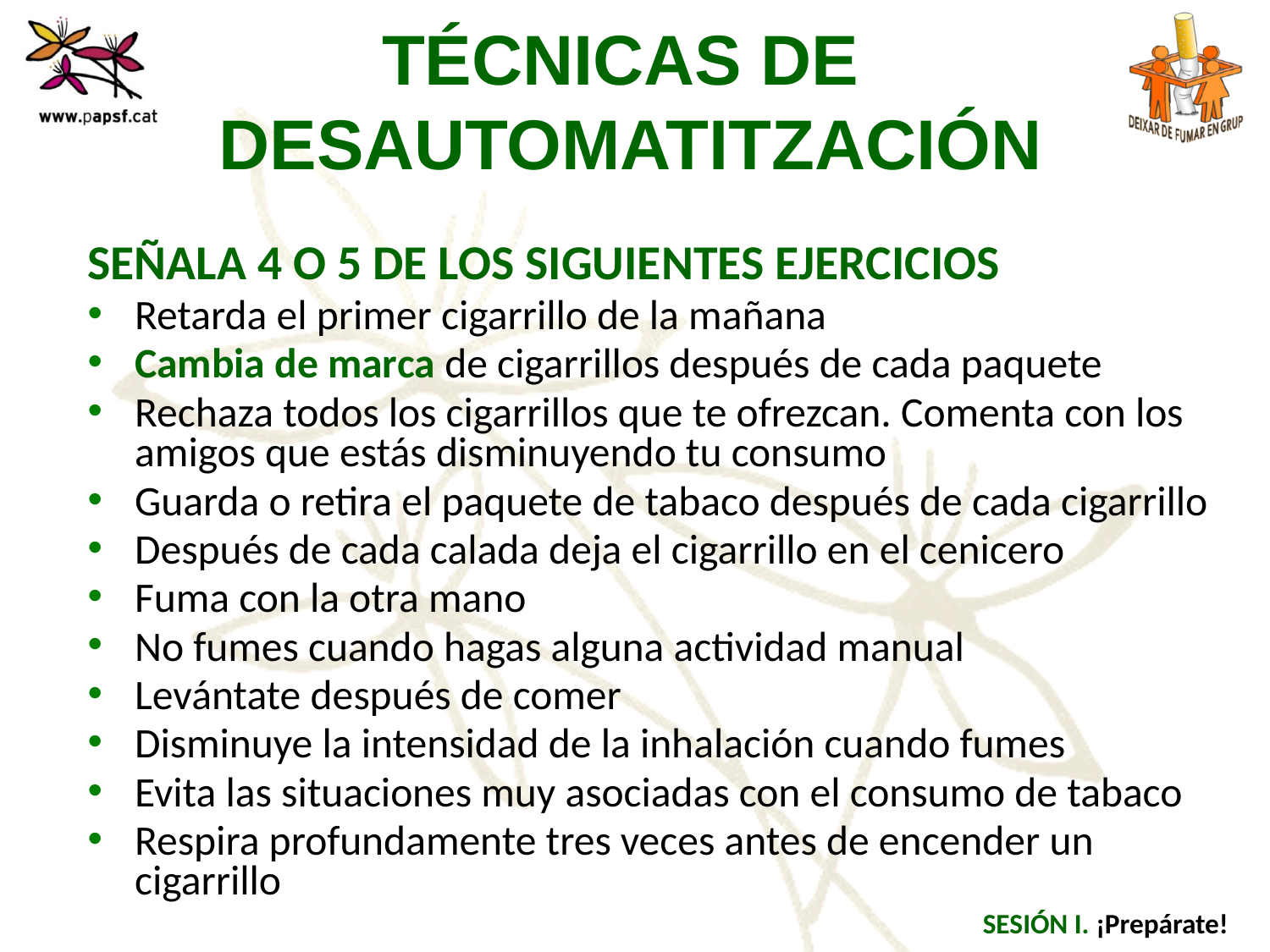

TÉCNICAS DE
DESAUTOMATITZACIÓN
SEÑALA 4 O 5 DE LOS SIGUIENTES EJERCICIOS
Retarda el primer cigarrillo de la mañana
Cambia de marca de cigarrillos después de cada paquete
Rechaza todos los cigarrillos que te ofrezcan. Comenta con los amigos que estás disminuyendo tu consumo
Guarda o retira el paquete de tabaco después de cada cigarrillo
Después de cada calada deja el cigarrillo en el cenicero
Fuma con la otra mano
No fumes cuando hagas alguna actividad manual
Levántate después de comer
Disminuye la intensidad de la inhalación cuando fumes
Evita las situaciones muy asociadas con el consumo de tabaco
Respira profundamente tres veces antes de encender un cigarrillo